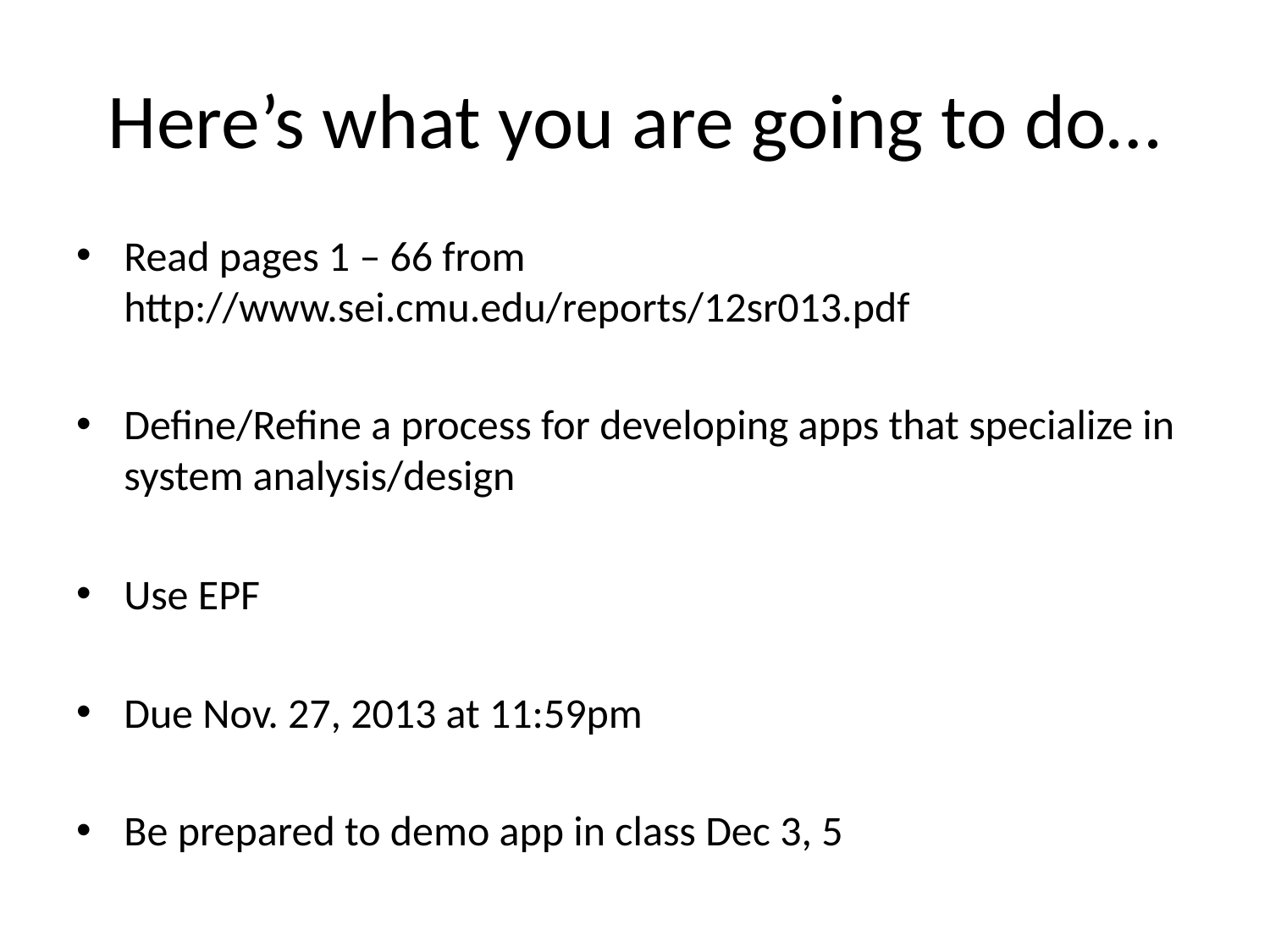

# Here’s what you are going to do…
Read pages 1 – 66 from http://www.sei.cmu.edu/reports/12sr013.pdf

Define/Refine a process for developing apps that specialize in system analysis/design

Use EPF

Due Nov. 27, 2013 at 11:59pm

Be prepared to demo app in class Dec 3, 5